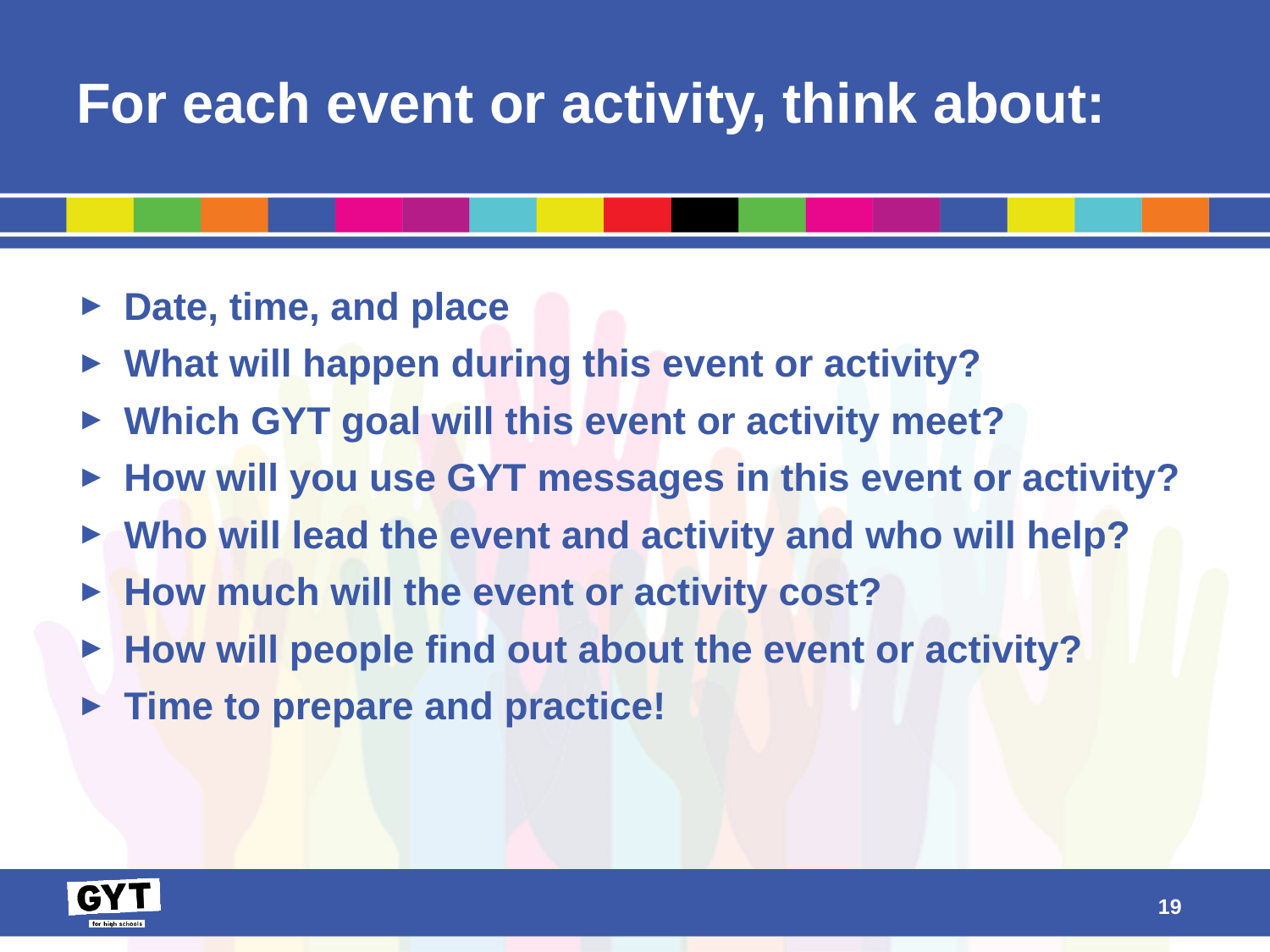

# For each event or activity, think about:
Date, time, and place
What will happen during this event or activity?
Which GYT goal will this event or activity meet?
How will you use GYT messages in this event or activity?
Who will lead the event and activity and who will help?
How much will the event or activity cost?
How will people find out about the event or activity?
Time to prepare and practice!